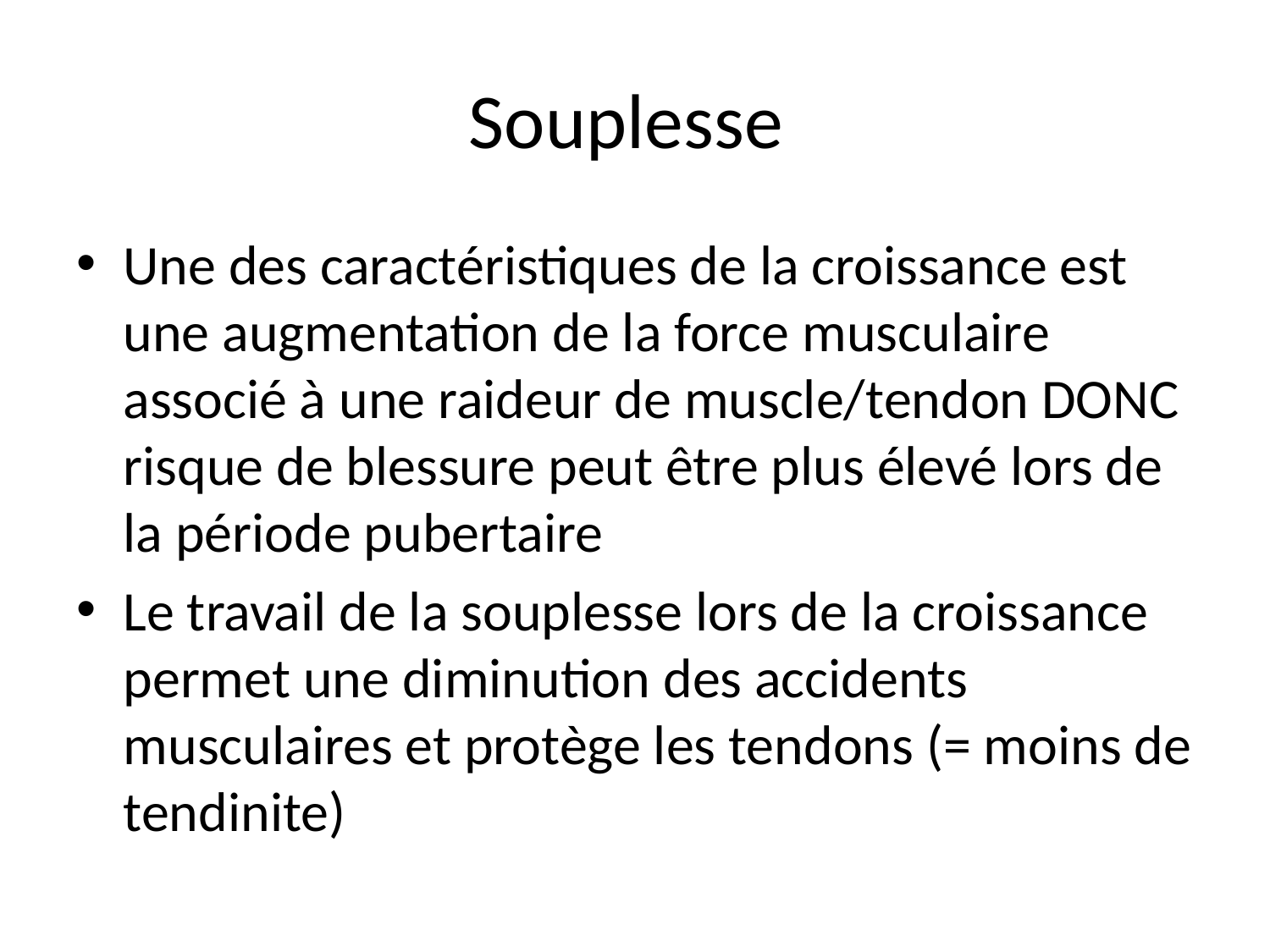

# Souplesse
Une des caractéristiques de la croissance est une augmentation de la force musculaire associé à une raideur de muscle/tendon DONC risque de blessure peut être plus élevé lors de la période pubertaire
Le travail de la souplesse lors de la croissance permet une diminution des accidents musculaires et protège les tendons (= moins de tendinite)